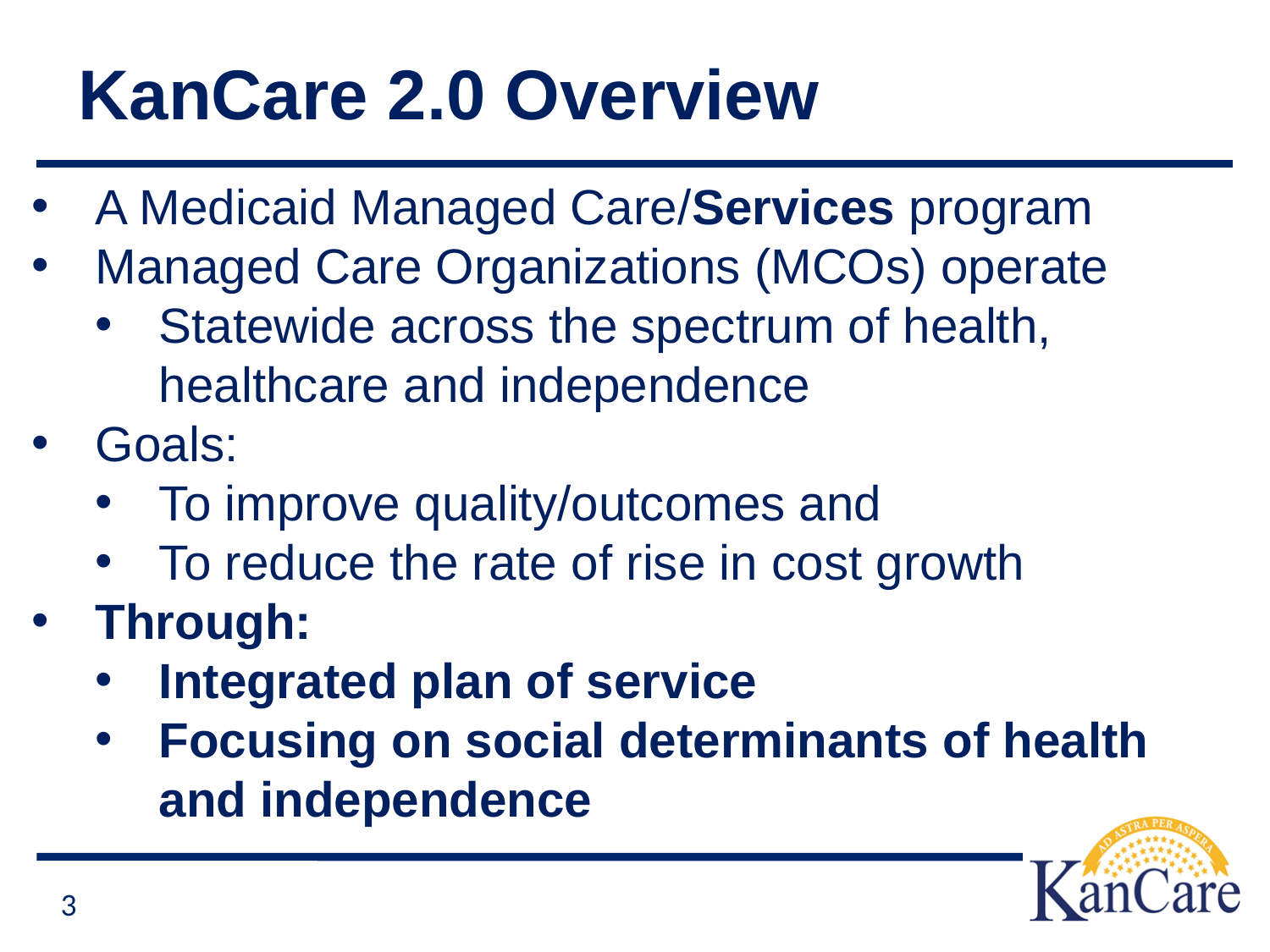

# KanCare 2.0 Overview
A Medicaid Managed Care/Services program
Managed Care Organizations (MCOs) operate
Statewide across the spectrum of health, healthcare and independence
Goals:
To improve quality/outcomes and
To reduce the rate of rise in cost growth
Through:
Integrated plan of service
Focusing on social determinants of health and independence